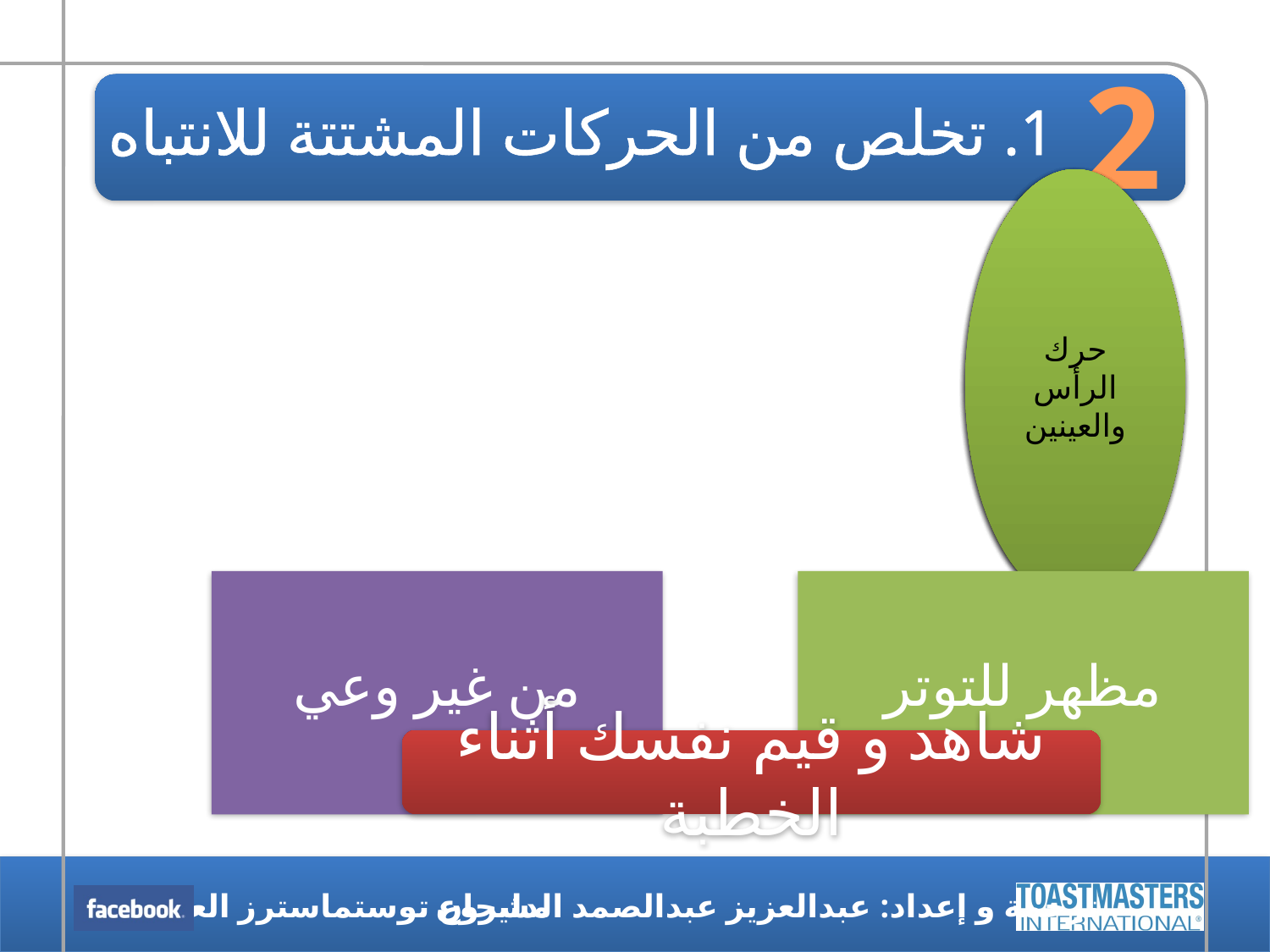

2
# 1. تخلص من الحركات المشتتة للانتباه

التأرجح
العبث
مظهر للتوتر
من غير وعي
شاهد و قيم نفسك أثناء الخطبة